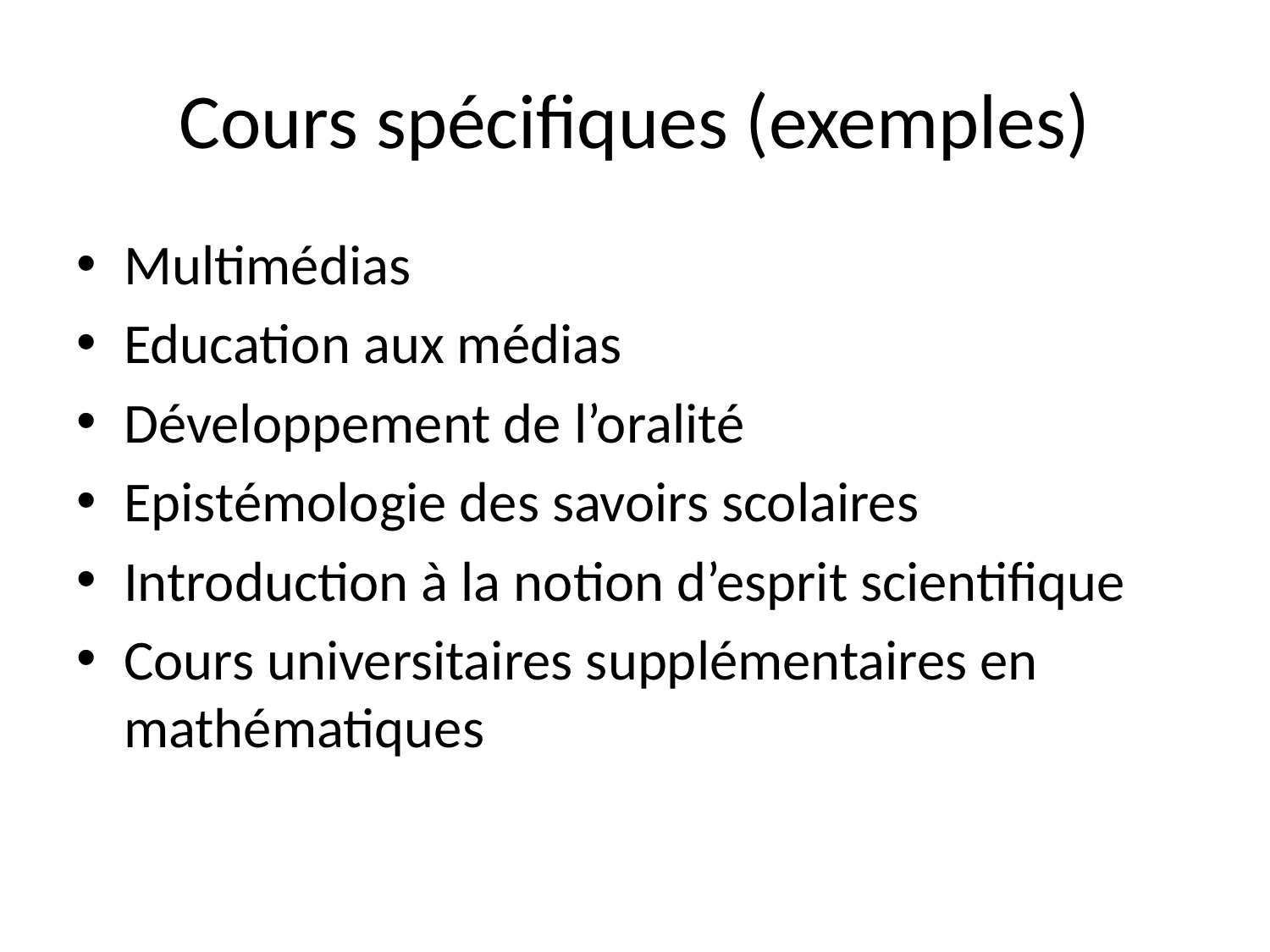

# Cours spécifiques (exemples)
Multimédias
Education aux médias
Développement de l’oralité
Epistémologie des savoirs scolaires
Introduction à la notion d’esprit scientifique
Cours universitaires supplémentaires en mathématiques